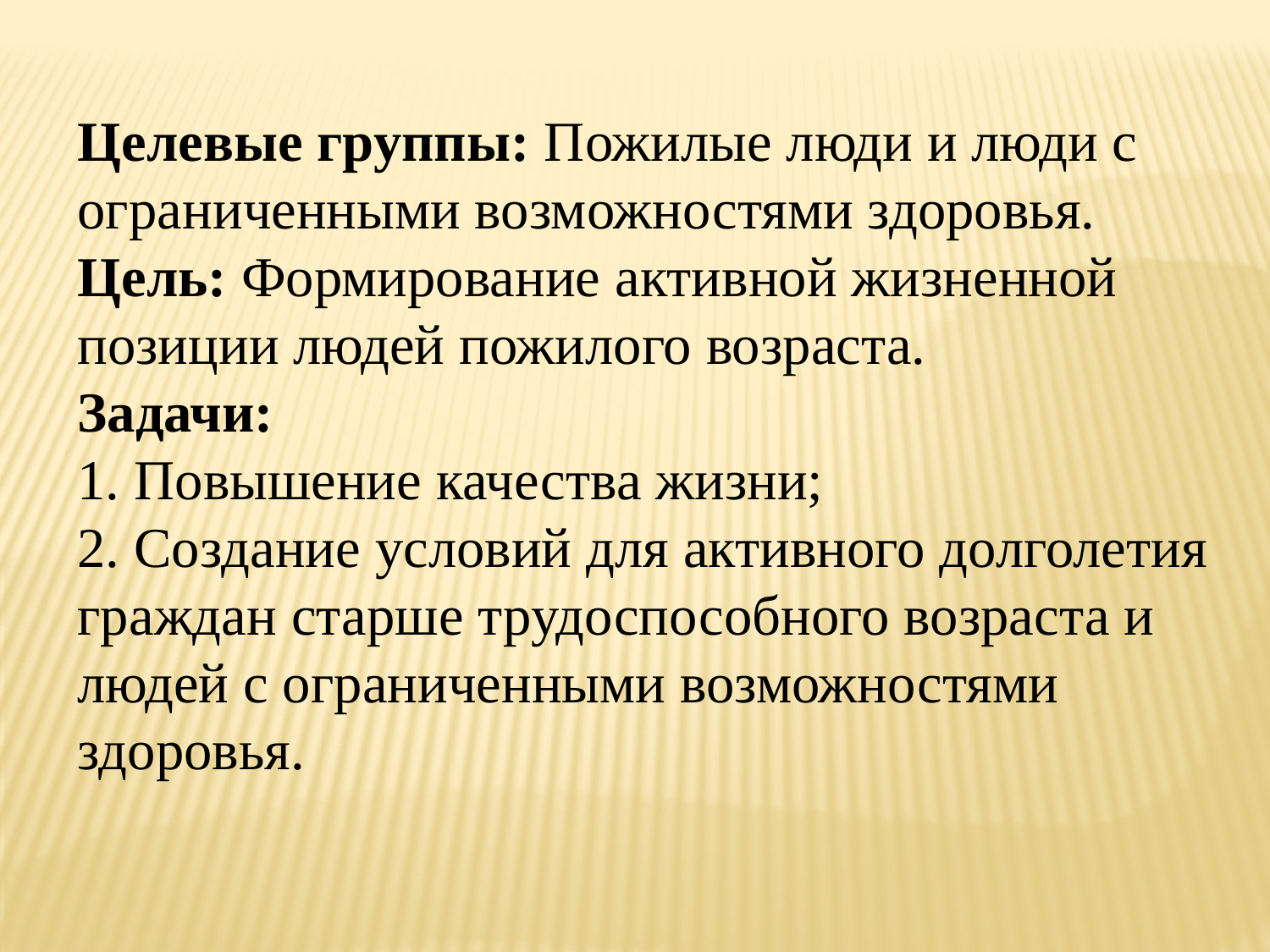

Целевые группы: Пожилые люди и люди с ограниченными возможностями здоровья.
Цель: Формирование активной жизненной позиции людей пожилого возраста.
Задачи:
1. Повышение качества жизни;
2. Создание условий для активного долголетия граждан старше трудоспособного возраста и людей с ограниченными возможностями здоровья.